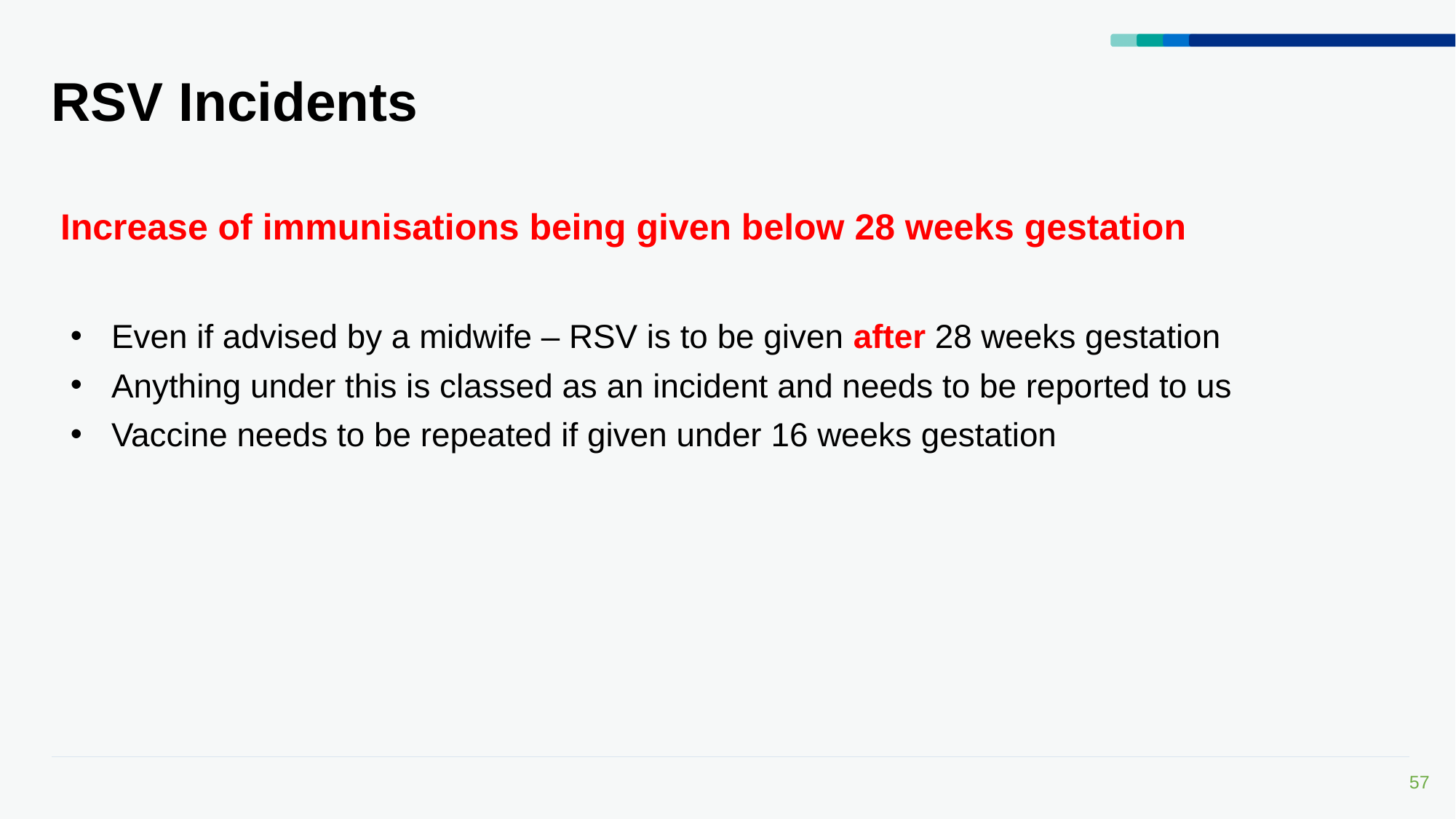

# RSV Incidents
Increase of immunisations being given below 28 weeks gestation
Even if advised by a midwife – RSV is to be given after 28 weeks gestation
Anything under this is classed as an incident and needs to be reported to us
Vaccine needs to be repeated if given under 16 weeks gestation